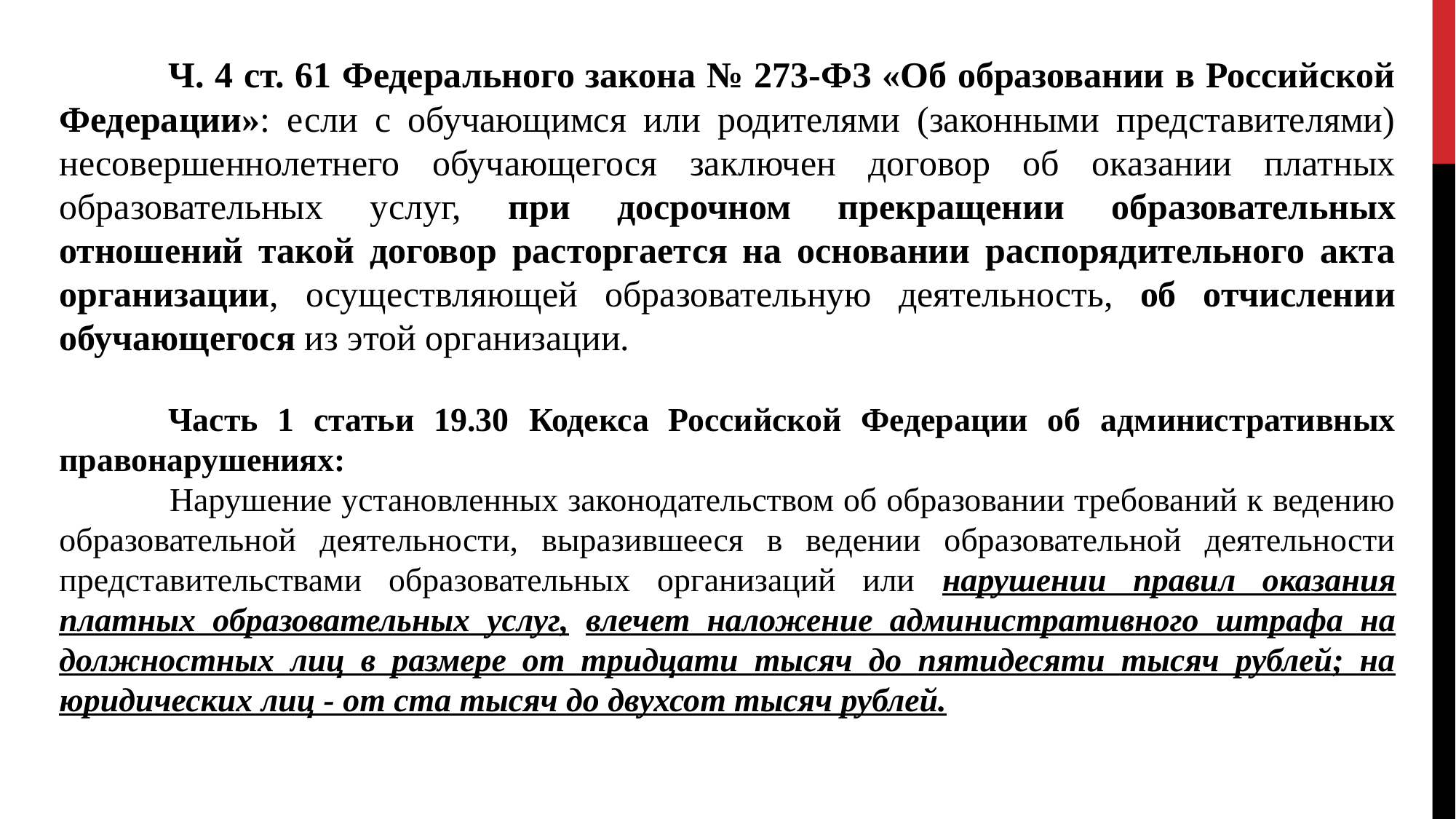

Ч. 4 ст. 61 Федерального закона № 273-ФЗ «Об образовании в Российской Федерации»: если с обучающимся или родителями (законными представителями) несовершеннолетнего обучающегося заключен договор об оказании платных образовательных услуг, при досрочном прекращении образовательных отношений такой договор расторгается на основании распорядительного акта организации, осуществляющей образовательную деятельность, об отчислении обучающегося из этой организации.

	Часть 1 статьи 19.30 Кодекса Российской Федерации об административных правонарушениях:
 	Нарушение установленных законодательством об образовании требований к ведению образовательной деятельности, выразившееся в ведении образовательной деятельности представительствами образовательных организаций или нарушении правил оказания платных образовательных услуг, влечет наложение административного штрафа на должностных лиц в размере от тридцати тысяч до пятидесяти тысяч рублей; на юридических лиц - от ста тысяч до двухсот тысяч рублей.